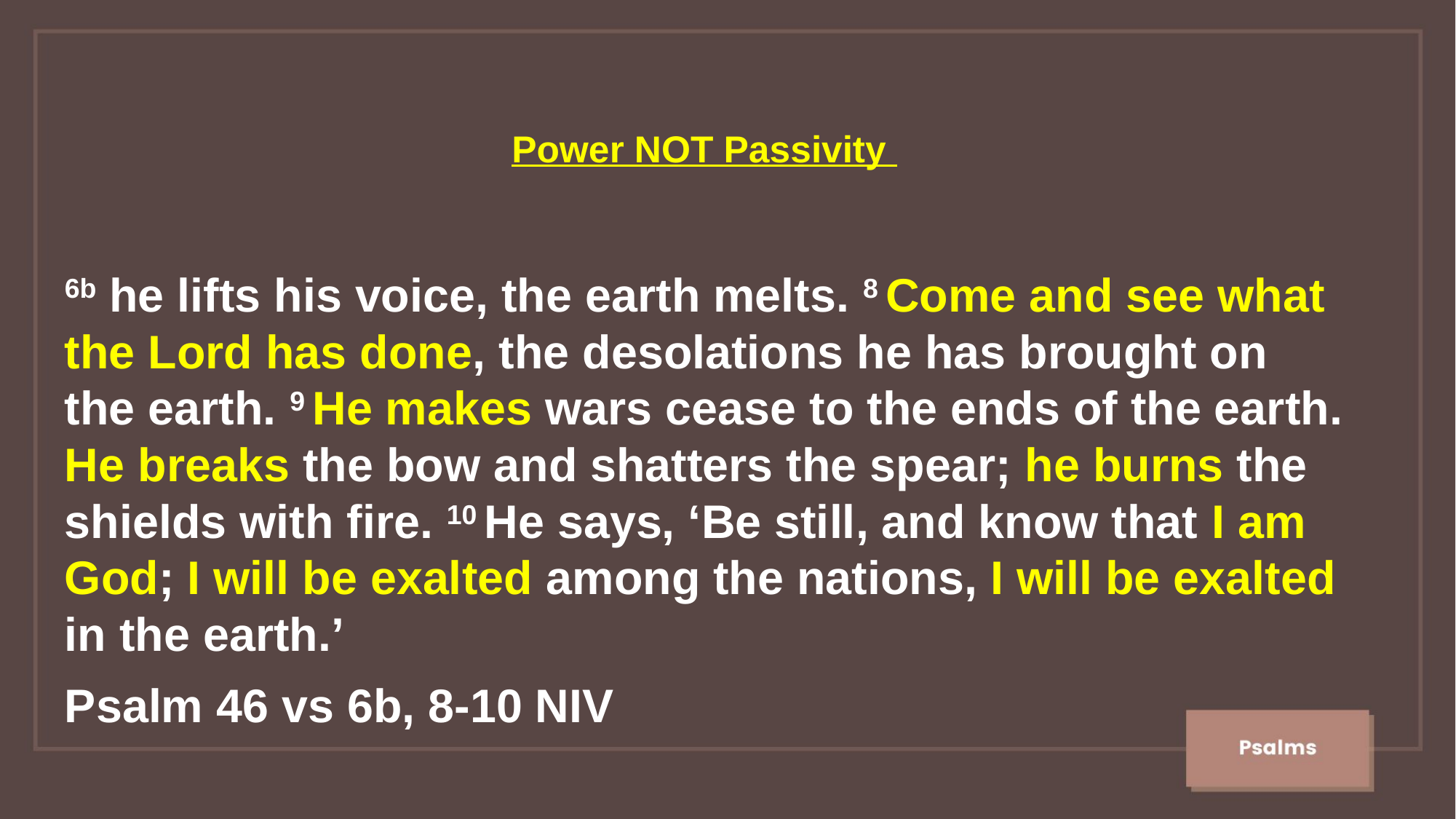

Power NOT Passivity

6b he lifts his voice, the earth melts. 8 Come and see what the Lord has done, the desolations he has brought on the earth. 9 He makes wars cease to the ends of the earth. He breaks the bow and shatters the spear; he burns the shields with fire. 10 He says, ‘Be still, and know that I am God; I will be exalted among the nations, I will be exalted in the earth.’
Psalm 46 vs 6b, 8-10 NIV